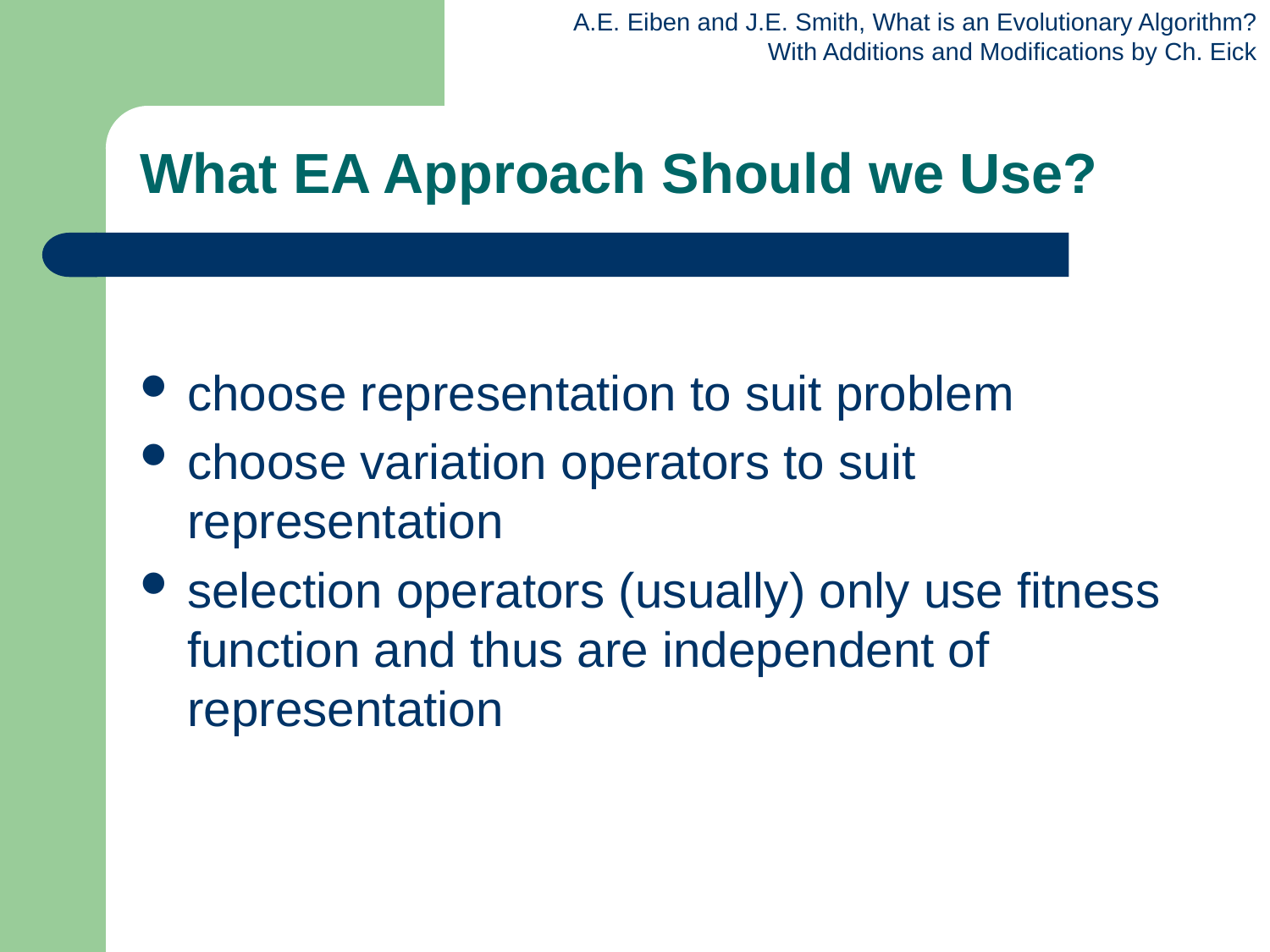

# What EA Approach Should we Use?

choose representation to suit problem
choose variation operators to suit representation
selection operators (usually) only use fitness function and thus are independent of representation